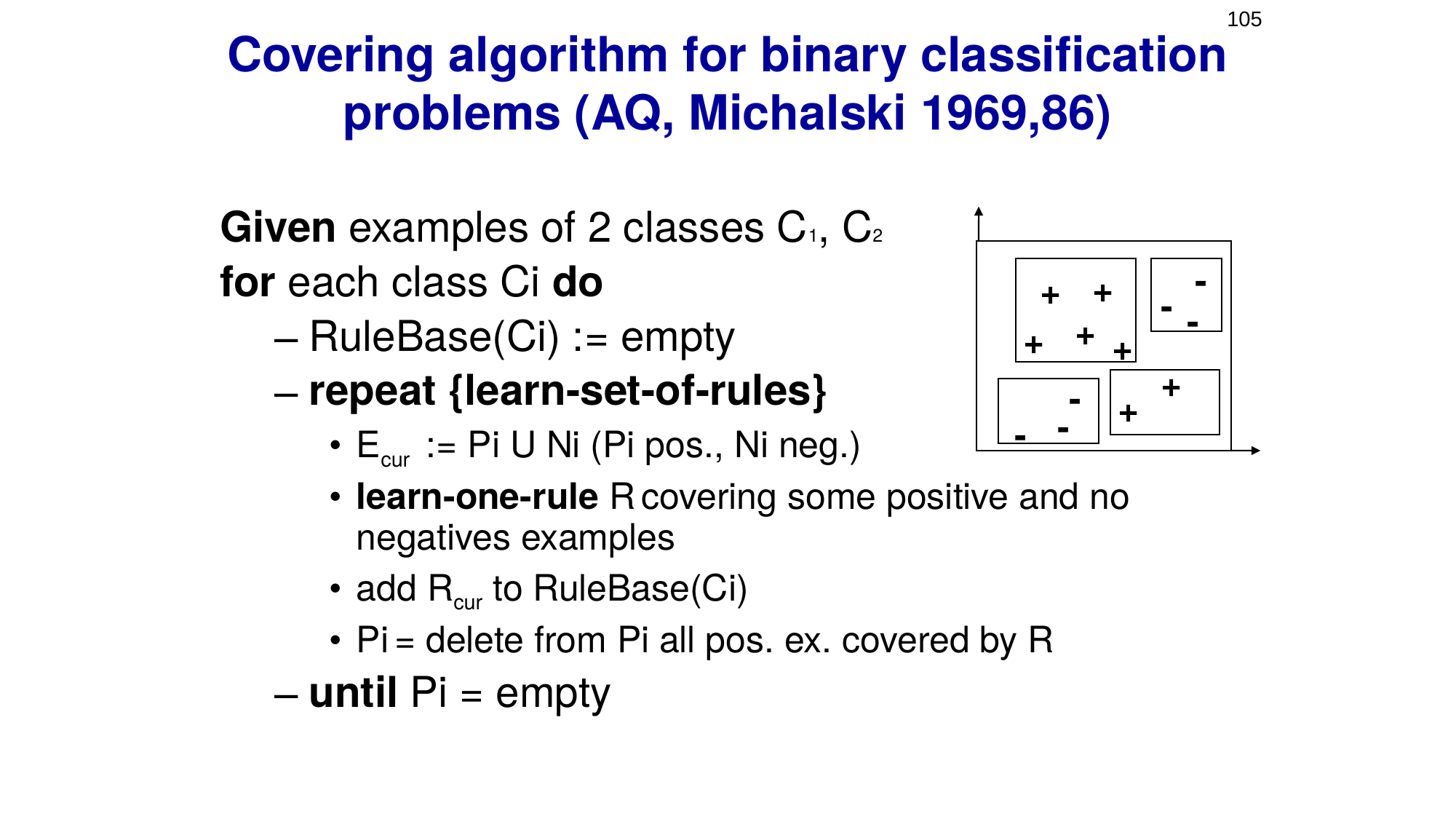

105
# Covering algorithm for binary classification problems (AQ, Michalski 1969,86)
Given examples of 2 classes C1, C2
for each class Ci do
RuleBase(Ci) := empty
repeat {learn-set-of-rules}
Ecur  := Pi U Ni (Pi pos., Ni neg.)
learn-one-rule R covering some positive and no negatives examples
add Rcur to RuleBase(Ci)
Pi = delete from Pi all pos. ex. covered by R
until Pi = empty

-

+
+
-
-
+
+
+
+
-

+

-
-